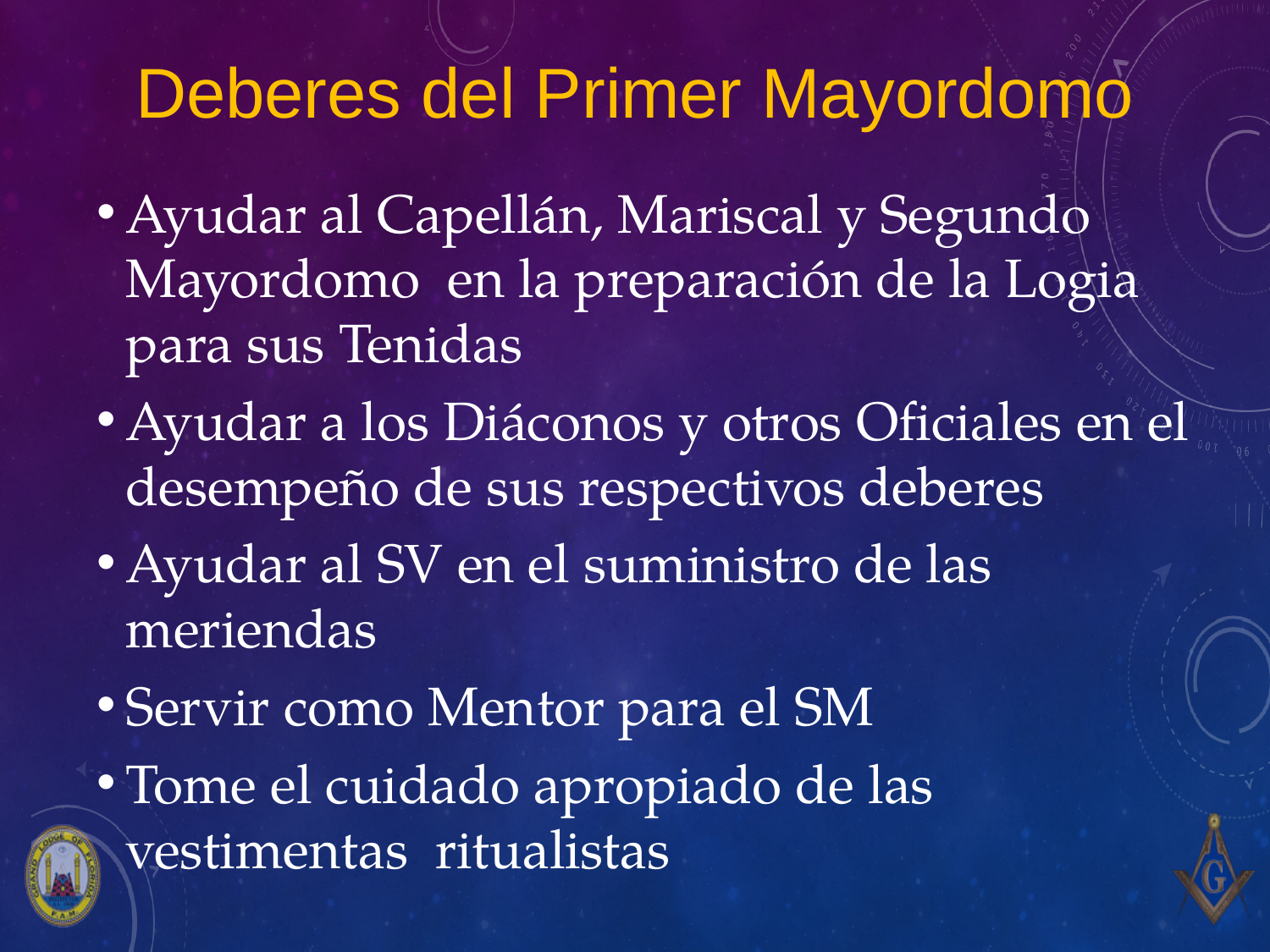

# Deberes del Primer Mayordomo
Ayudar al Capellán, Mariscal y Segundo Mayordomo  en la preparación de la Logia para sus Tenidas
Ayudar a los Diáconos y otros Oficiales en el desempeño de sus respectivos deberes
Ayudar al SV en el suministro de las meriendas
Servir como Mentor para el SM
Tome el cuidado apropiado de las vestimentas  ritualistas